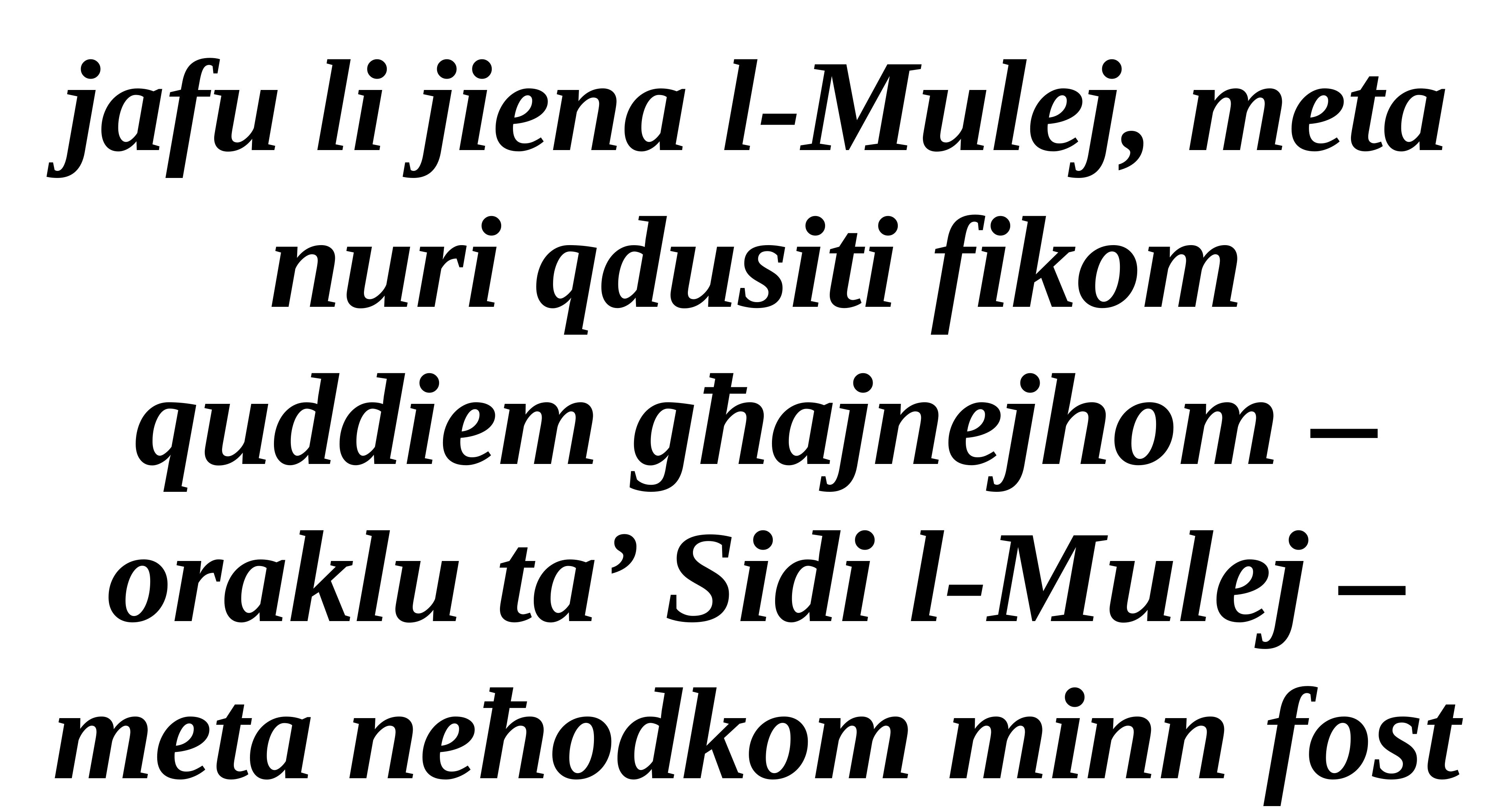

jafu li jiena l-Mulej, meta nuri qdusiti fikom quddiem għajnejhom – oraklu ta’ Sidi l-Mulej – meta neħodkom minn fost